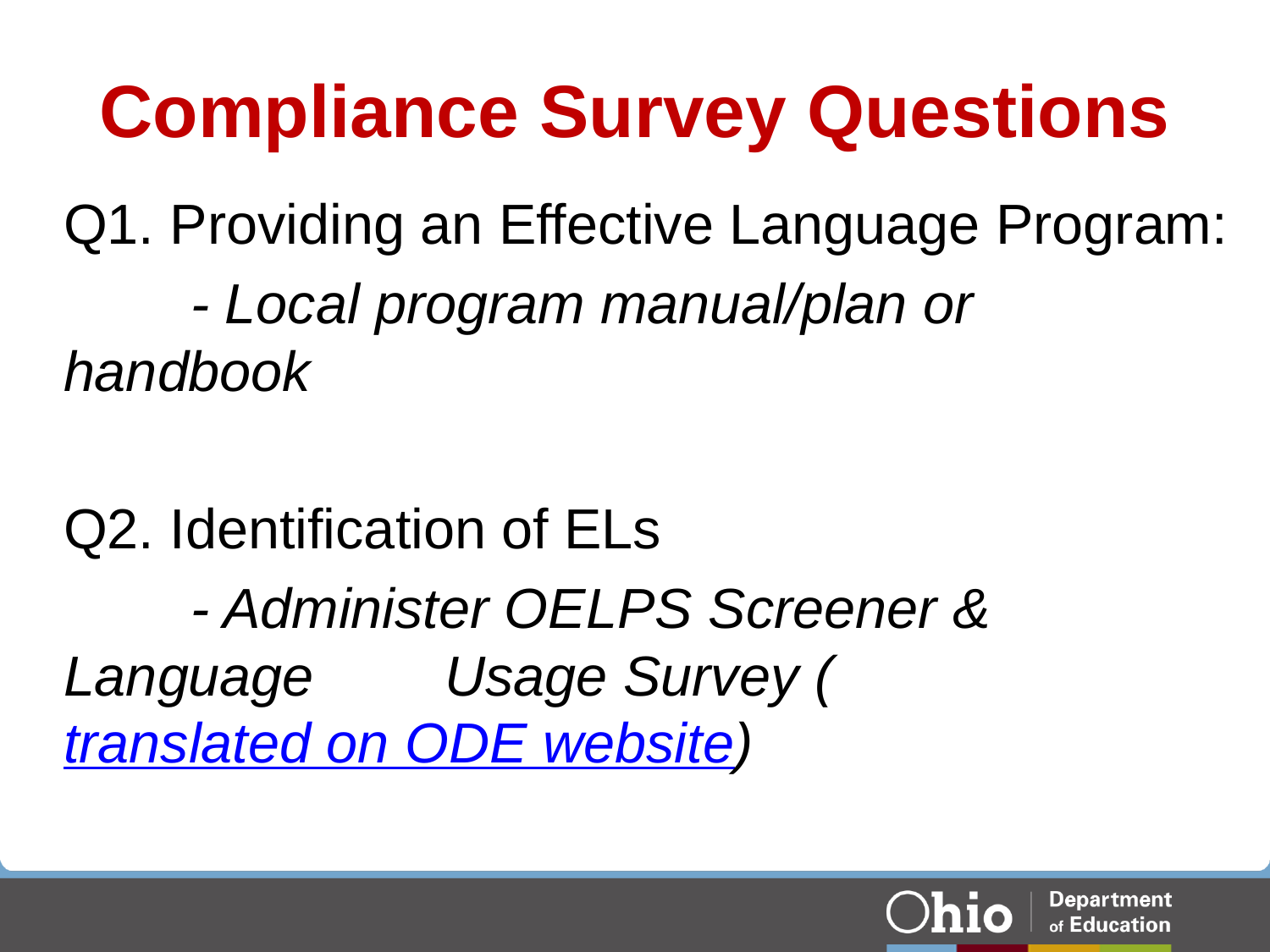

# Compliance Survey Questions
Q1. Providing an Effective Language Program:
 	- Local program manual/plan or handbook

Q2. Identification of ELs
	- Administer OELPS Screener & Language 	Usage Survey (translated on ODE website)